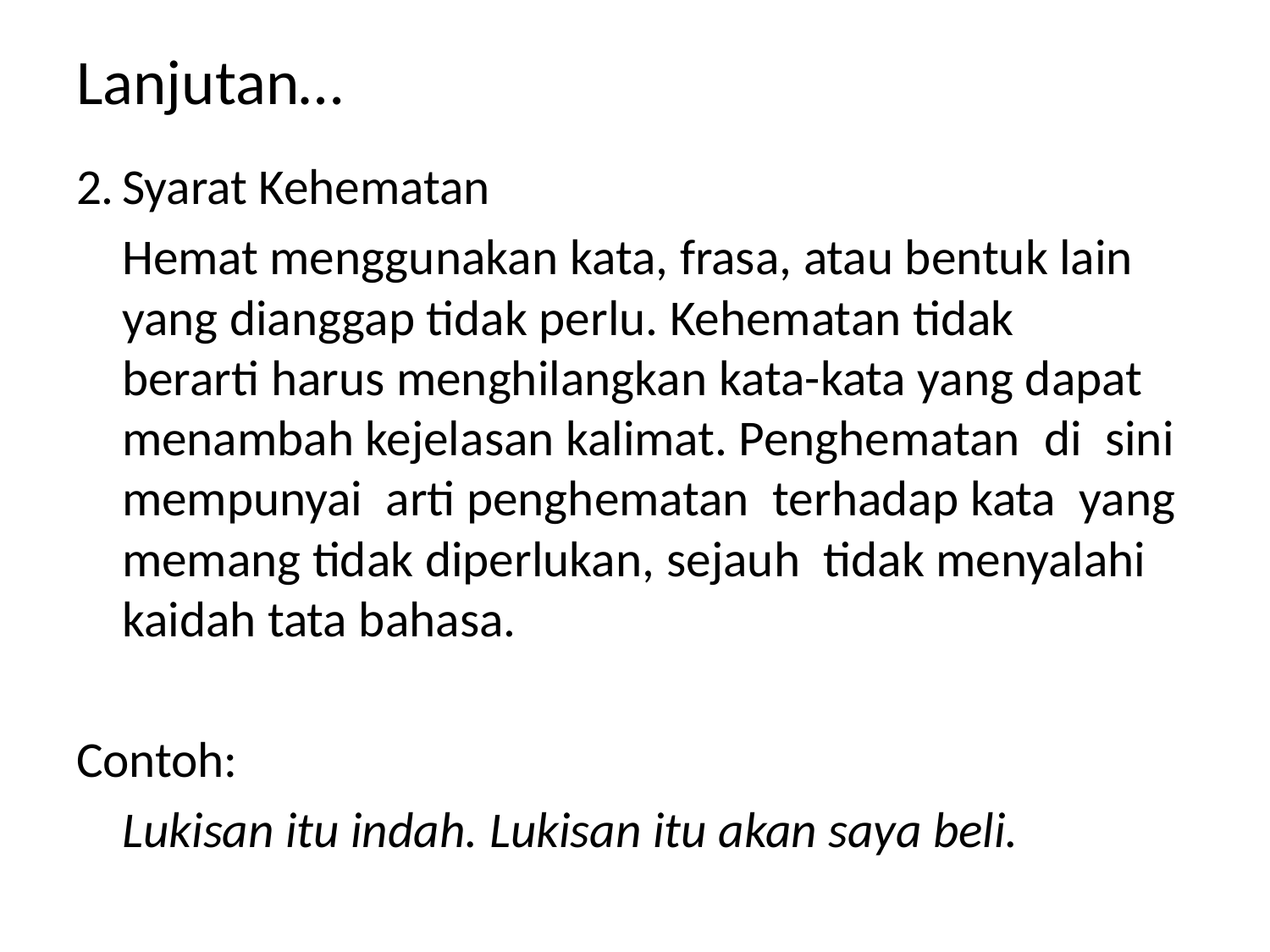

Lanjutan…
2.	Syarat Kehematan
	Hemat menggunakan kata, frasa, atau bentuk lain yang dianggap tidak perlu. Kehematan tidak berarti harus menghilangkan kata-kata yang dapat menambah kejelasan kalimat. Penghematan  di  sini  mempunyai  arti penghematan  terhadap kata  yang memang tidak diperlukan, sejauh  tidak menyalahi kaidah tata bahasa.

Contoh:
	Lukisan itu indah. Lukisan itu akan saya beli.